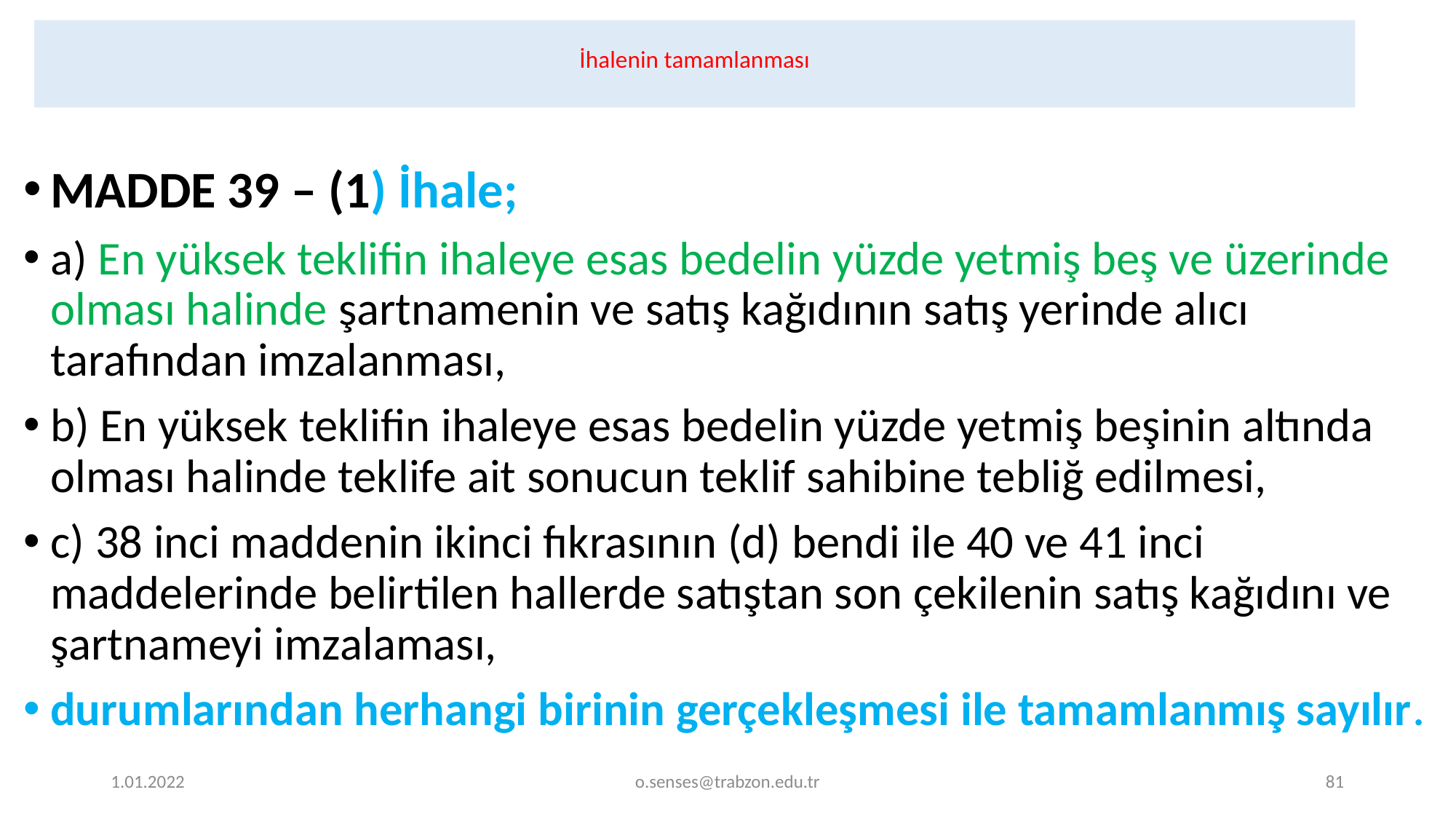

# İhalenin tamamlanması
MADDE 39 – (1) İhale;
a) En yüksek teklifin ihaleye esas bedelin yüzde yetmiş beş ve üzerinde olması halinde şartnamenin ve satış kağıdının satış yerinde alıcı tarafından imzalanması,
b) En yüksek teklifin ihaleye esas bedelin yüzde yetmiş beşinin altında olması halinde teklife ait sonucun teklif sahibine tebliğ edilmesi,
c) 38 inci maddenin ikinci fıkrasının (d) bendi ile 40 ve 41 inci maddelerinde belirtilen hallerde satıştan son çekilenin satış kağıdını ve şartnameyi imzalaması,
durumlarından herhangi birinin gerçekleşmesi ile tamamlanmış sayılır.

1.01.2022
o.senses@trabzon.edu.tr
81